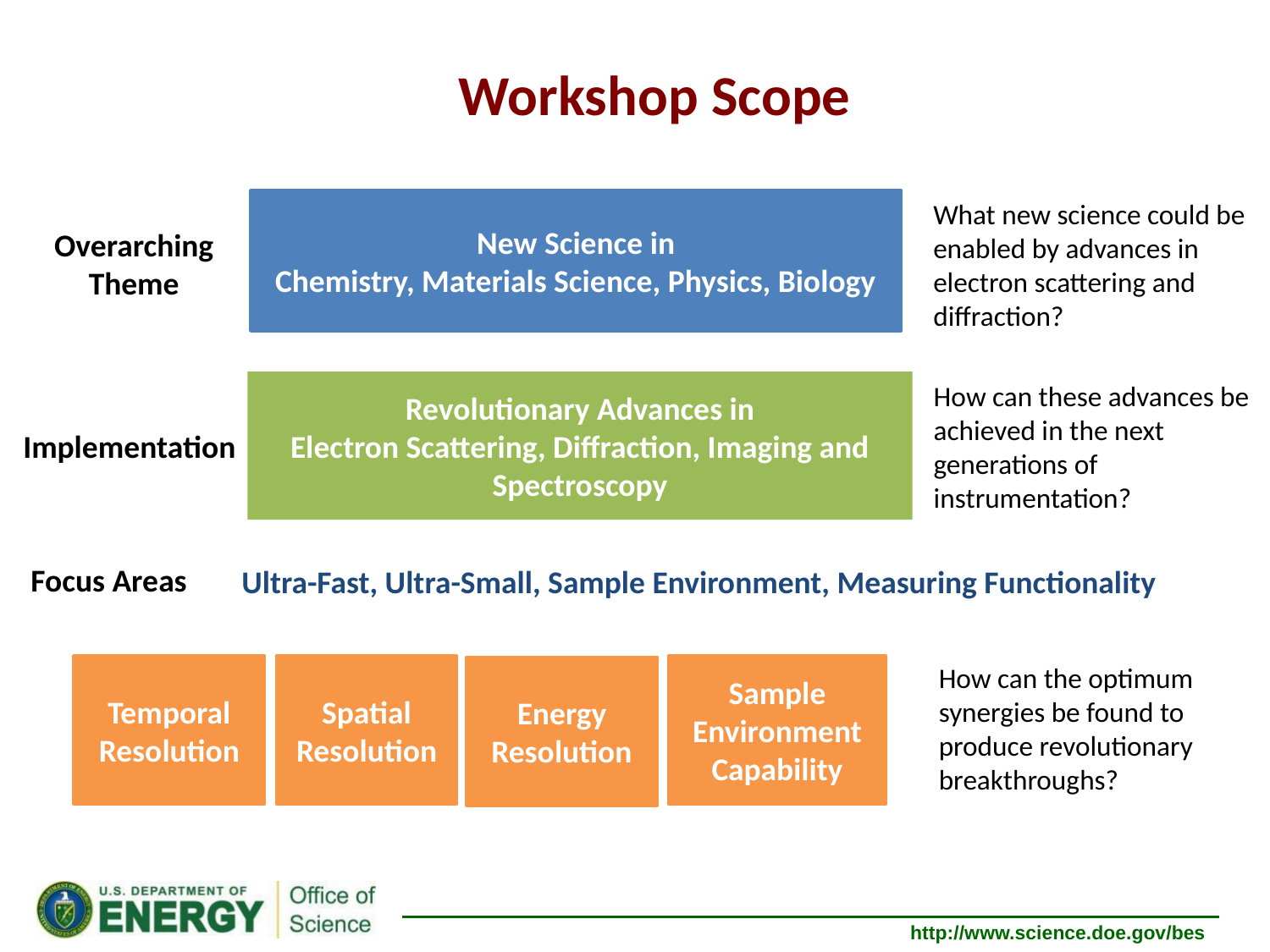

Workshop Scope
What new science could be enabled by advances in electron scattering and diffraction?
New Science in
Chemistry, Materials Science, Physics, Biology
Overarching Theme
Revolutionary Advances in
Electron Scattering, Diffraction, Imaging and Spectroscopy
How can these advances be achieved in the next generations of instrumentation?
Implementation
Focus Areas
Ultra-Fast, Ultra-Small, Sample Environment, Measuring Functionality
How can the optimum synergies be found to produce revolutionary breakthroughs?
Temporal
Resolution
Spatial Resolution
Sample Environment Capability
Energy Resolution